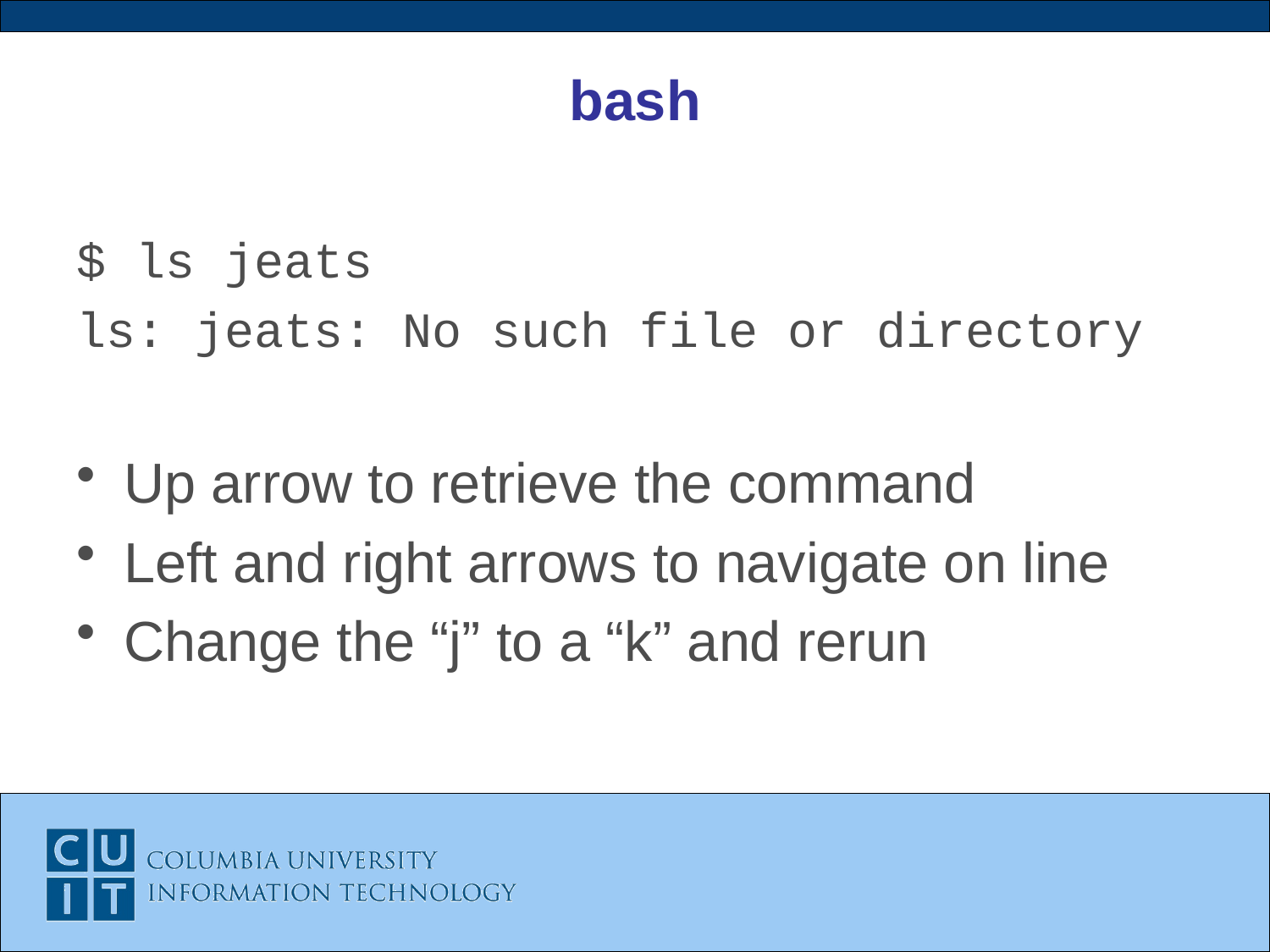

# bash
$ ls jeats
ls: jeats: No such file or directory

Up arrow to retrieve the command
Left and right arrows to navigate on line
Change the “j” to a “k” and rerun